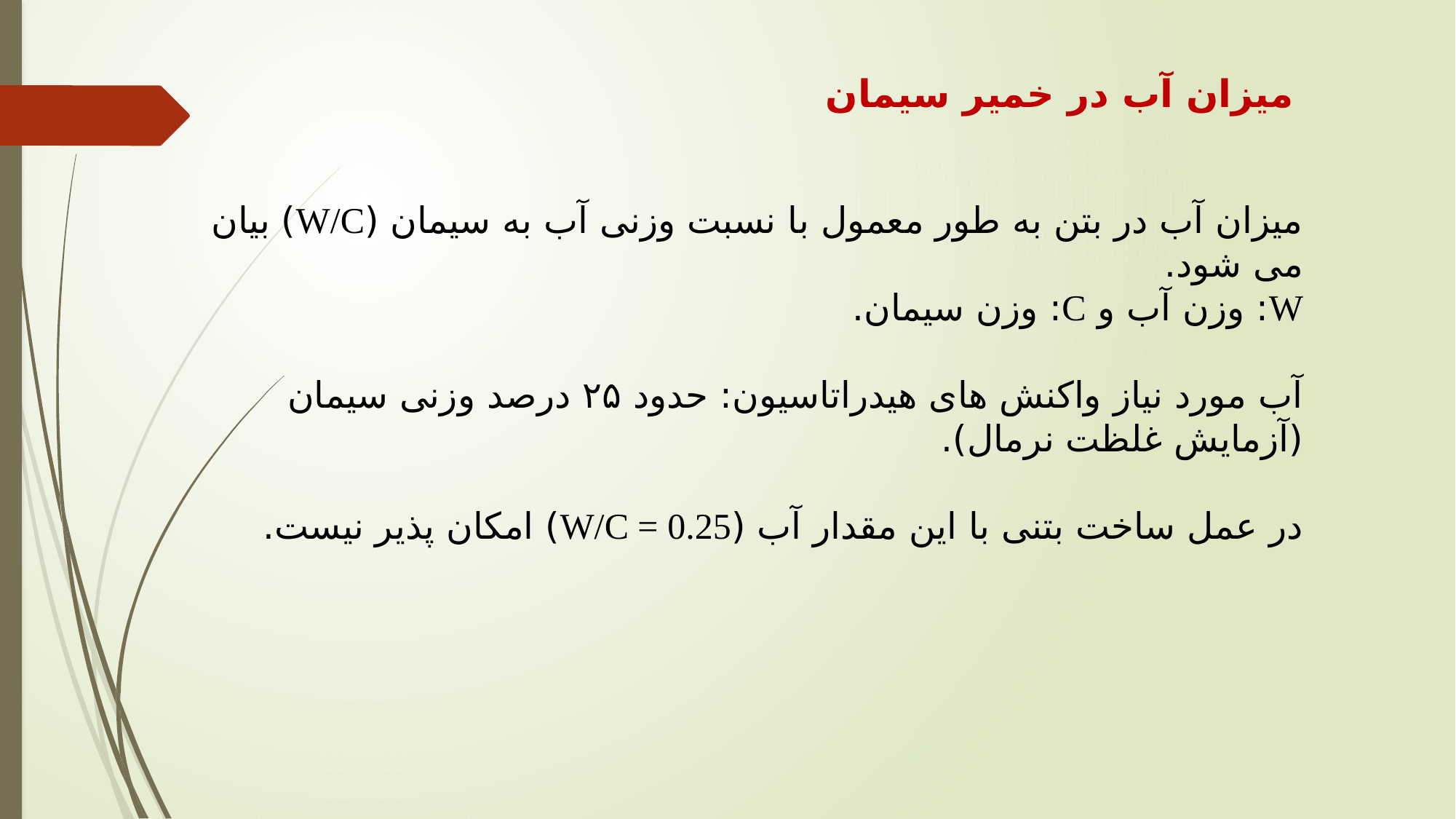

ميزان آب در خمير سيمان
میزان آب در بتن به طور معمول با نسبت وزنی آب به سیمان (W/C) بیان می شود.
W: وزن آب و C: وزن سیمان.

آب مورد نیاز واکنش های هیدراتاسیون: حدود ۲۵ درصد وزنی سیمان (آزمایش غلظت نرمال).

در عمل ساخت بتنی با این مقدار آب (W/C = 0.25) امکان پذیر نیست.